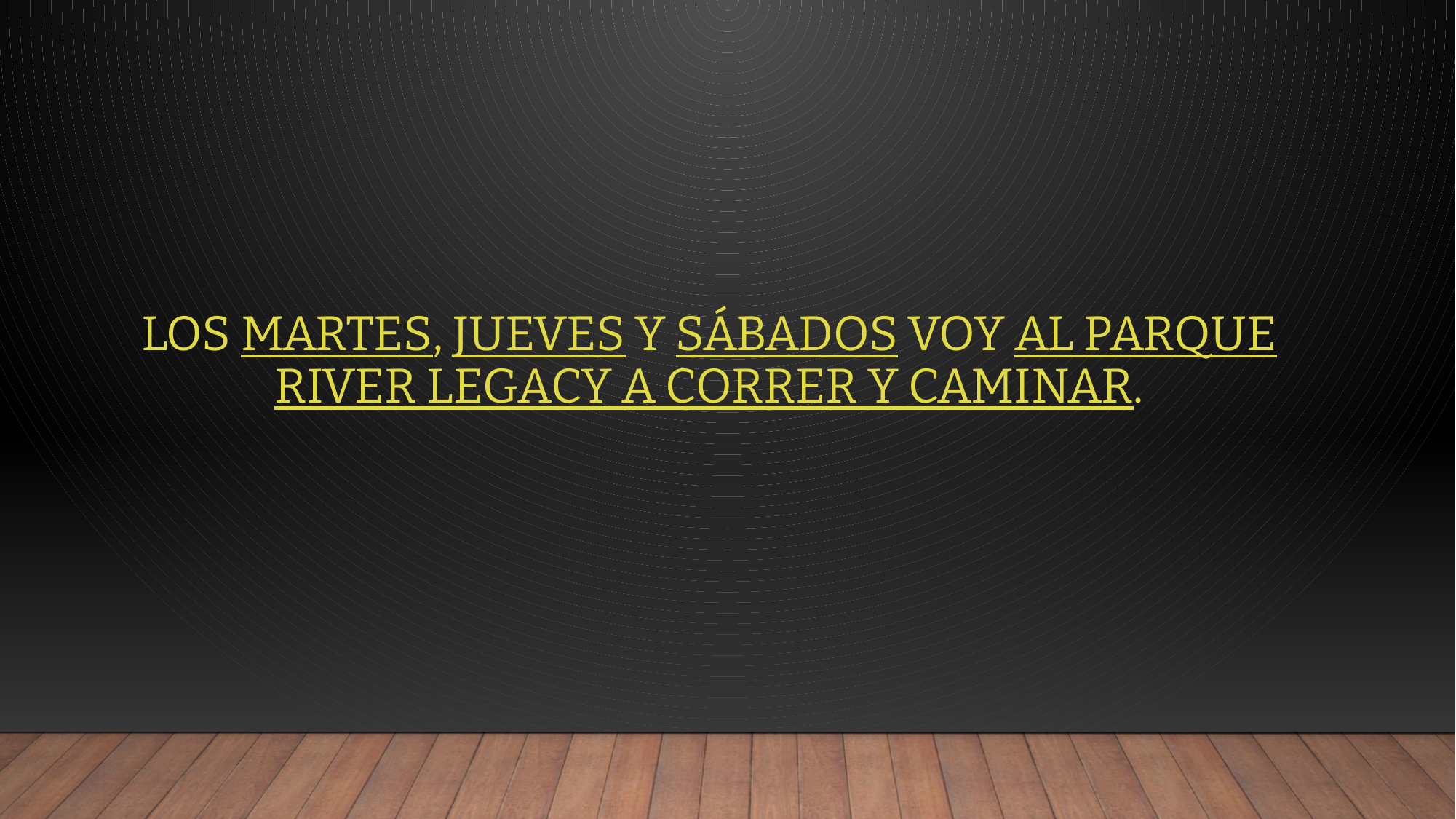

# Los martes, Jueves y sábados voy al parque river legacy a correr y caminar.